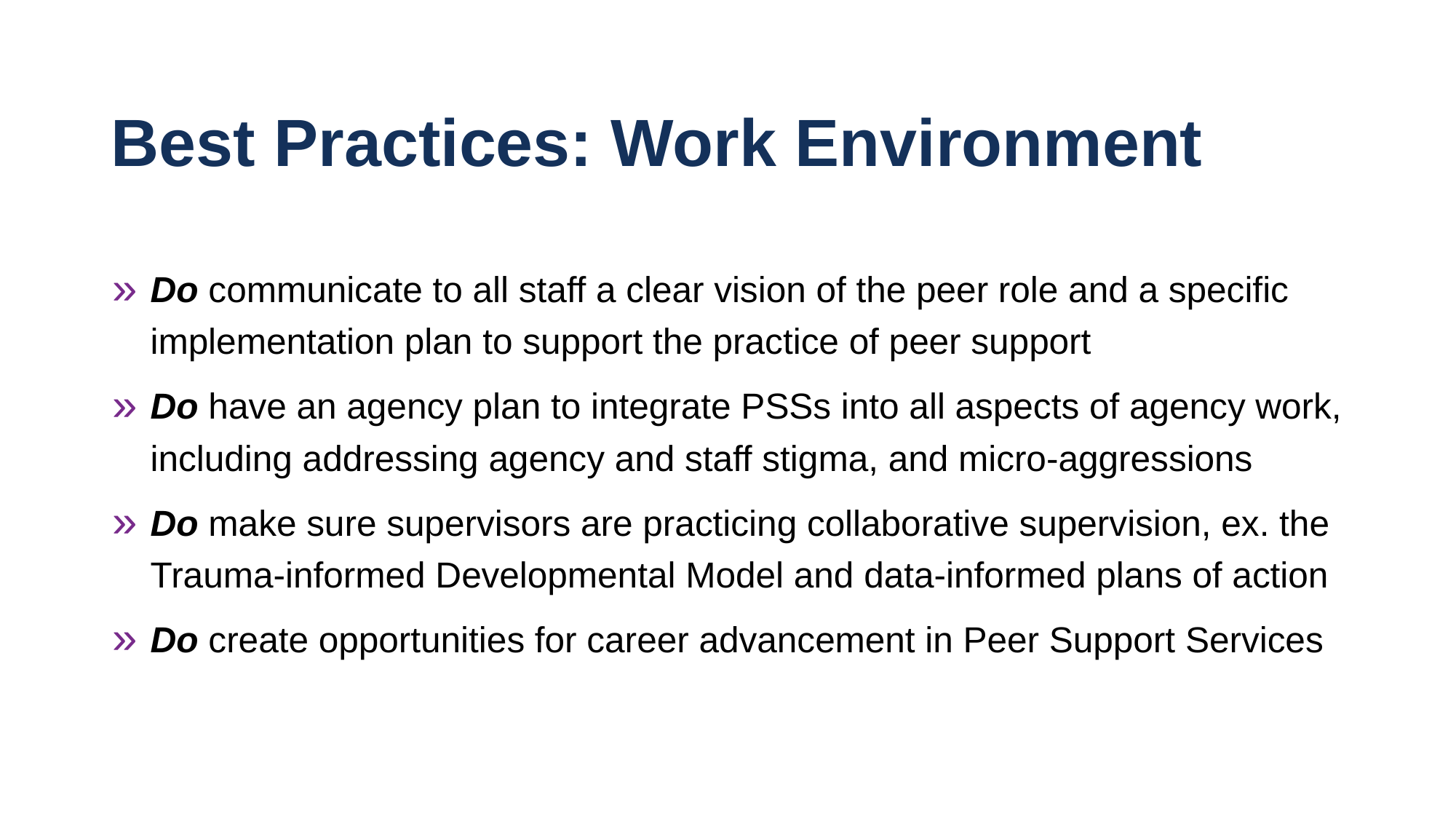

# Best Practices: Work Environment
Do communicate to all staff a clear vision of the peer role and a specific implementation plan to support the practice of peer support
Do have an agency plan to integrate PSSs into all aspects of agency work, including addressing agency and staff stigma, and micro-aggressions
Do make sure supervisors are practicing collaborative supervision, ex. the Trauma-informed Developmental Model and data-informed plans of action
Do create opportunities for career advancement in Peer Support Services